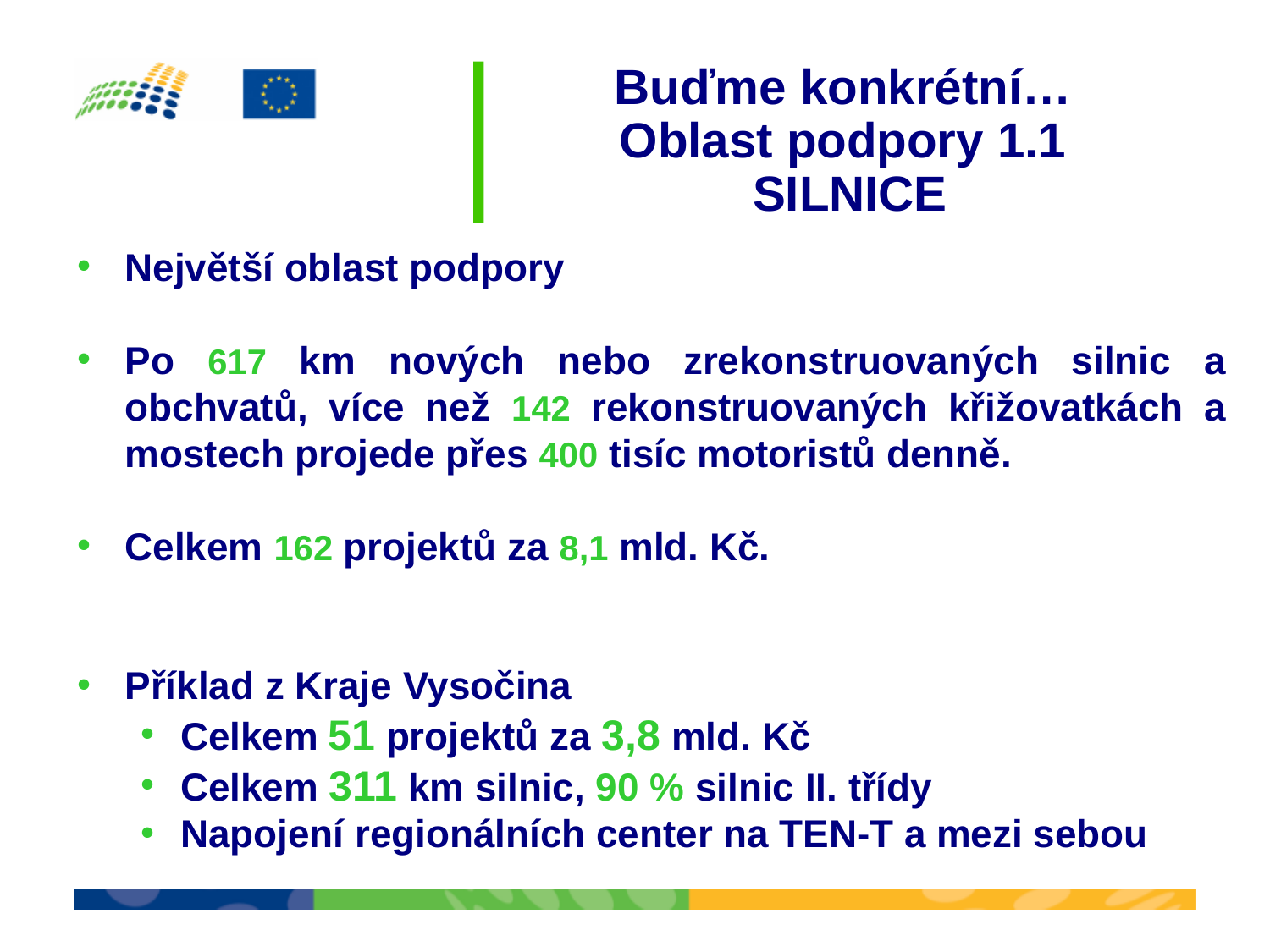

Buďme konkrétní…
Oblast podpory 1.1
SILNICE
Největší oblast podpory

Po 617 km nových nebo zrekonstruovaných silnic a obchvatů, více než 142 rekonstruovaných křižovatkách a mostech projede přes 400 tisíc motoristů denně.

Celkem 162 projektů za 8,1 mld. Kč.

Příklad z Kraje Vysočina
Celkem 51 projektů za 3,8 mld. Kč
Celkem 311 km silnic, 90 % silnic II. třídy
Napojení regionálních center na TEN-T a mezi sebou